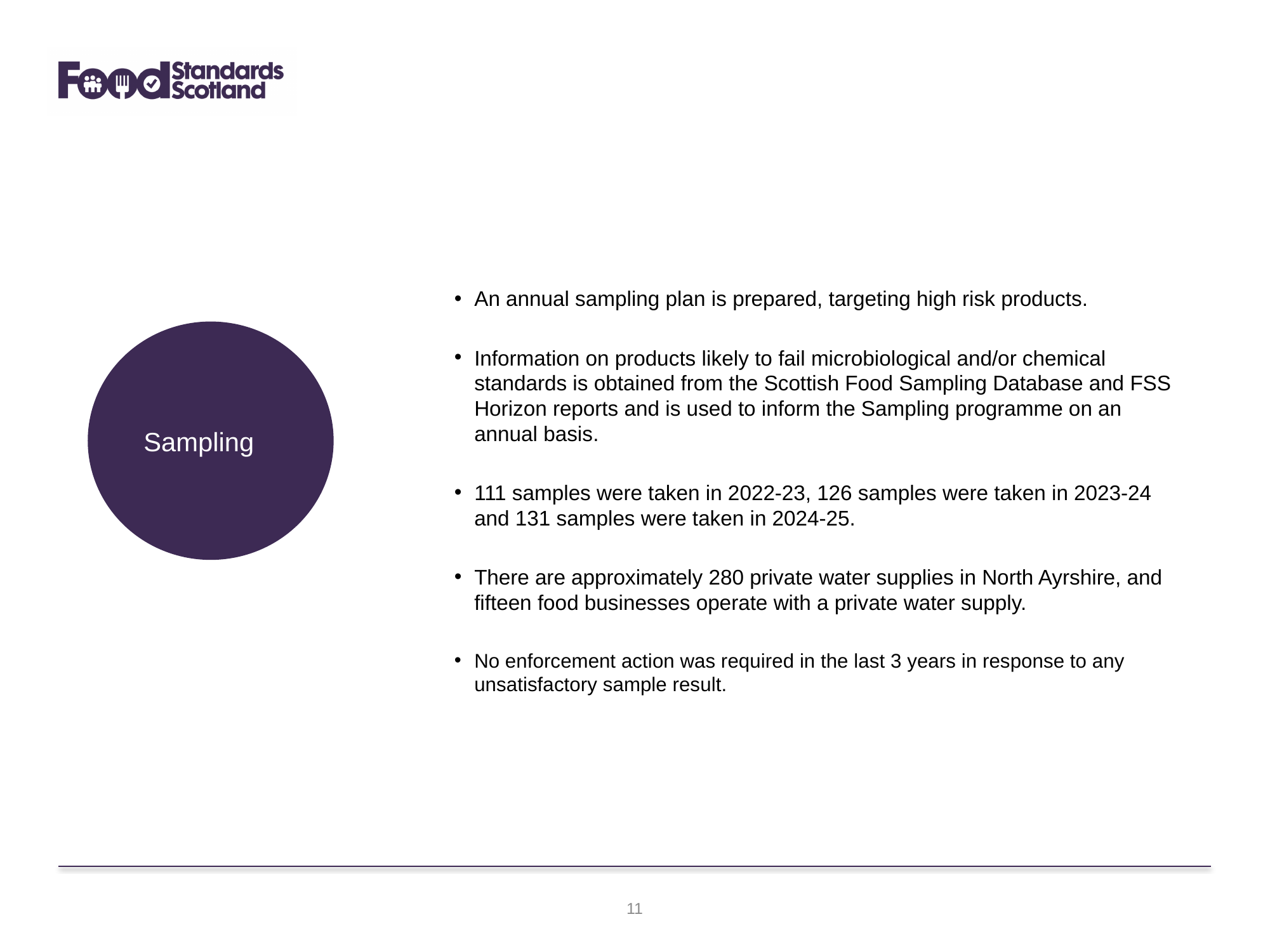

An annual sampling plan is prepared, targeting high risk products.

Information on products likely to fail microbiological and/or chemical standards is obtained from the Scottish Food Sampling Database and FSS Horizon reports and is used to inform the Sampling programme on an annual basis.

111 samples were taken in 2022-23, 126 samples were taken in 2023-24 and 131 samples were taken in 2024-25.

There are approximately 280 private water supplies in North Ayrshire, and fifteen food businesses operate with a private water supply.

No enforcement action was required in the last 3 years in response to any unsatisfactory sample result.
Sampling

11